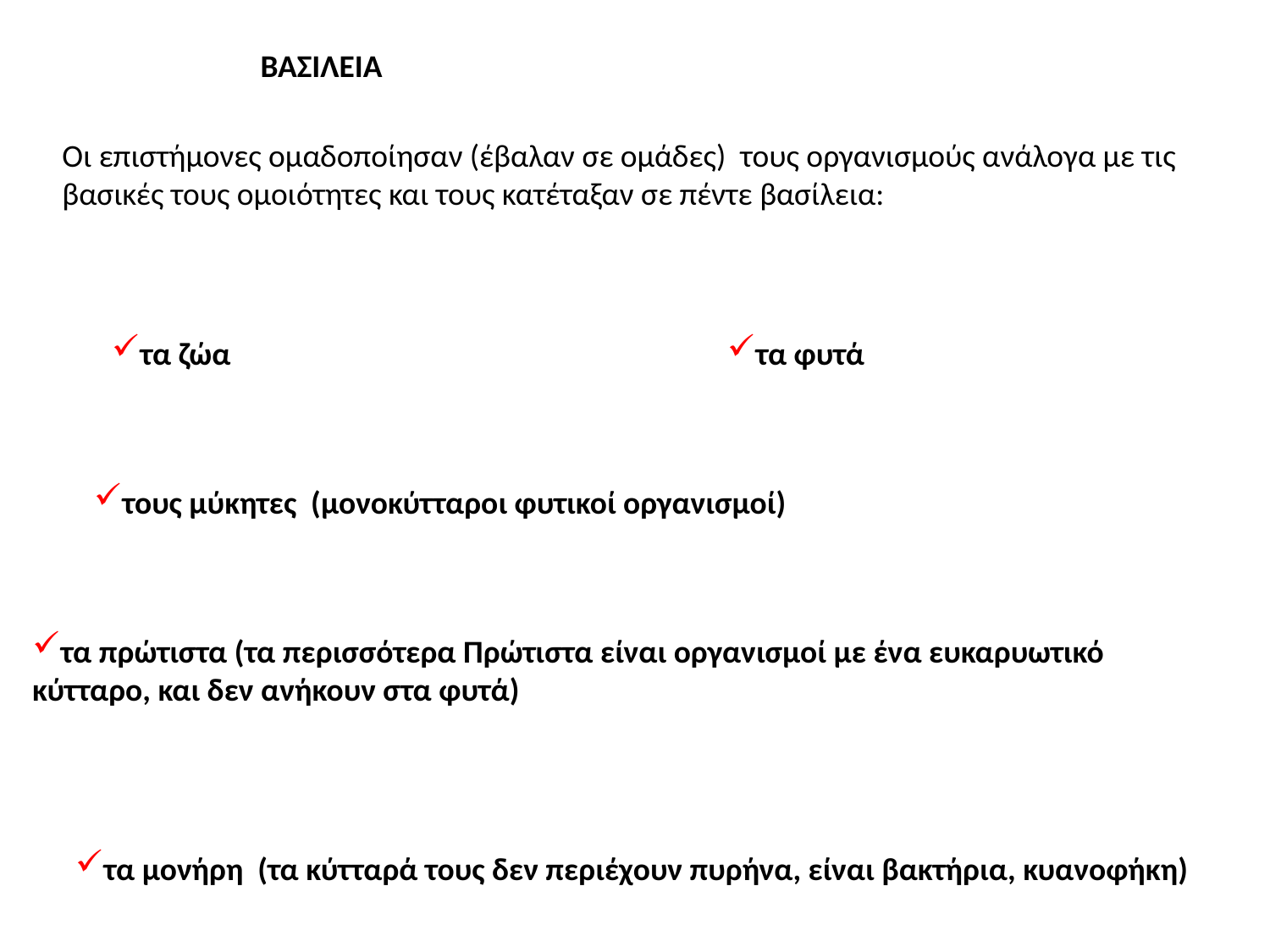

ΒΑΣΙΛΕΙΑ
Οι επιστήμονες ομαδοποίησαν (έβαλαν σε ομάδες)  τους οργανισμούς ανάλογα με τις βασικές τους ομοιότητες και τους κατέταξαν σε πέντε βασίλεια:
τα ζώα
τα φυτά
τους μύκητες  (μονοκύτταροι φυτικοί οργανισμοί)
τα πρώτιστα (τα περισσότερα Πρώτιστα είναι οργανισμοί με ένα ευκαρυωτικό  κύτταρο, και δεν ανήκουν στα φυτά)
τα μονήρη  (τα κύτταρά τους δεν περιέχουν πυρήνα, είναι βακτήρια, κυανοφήκη)